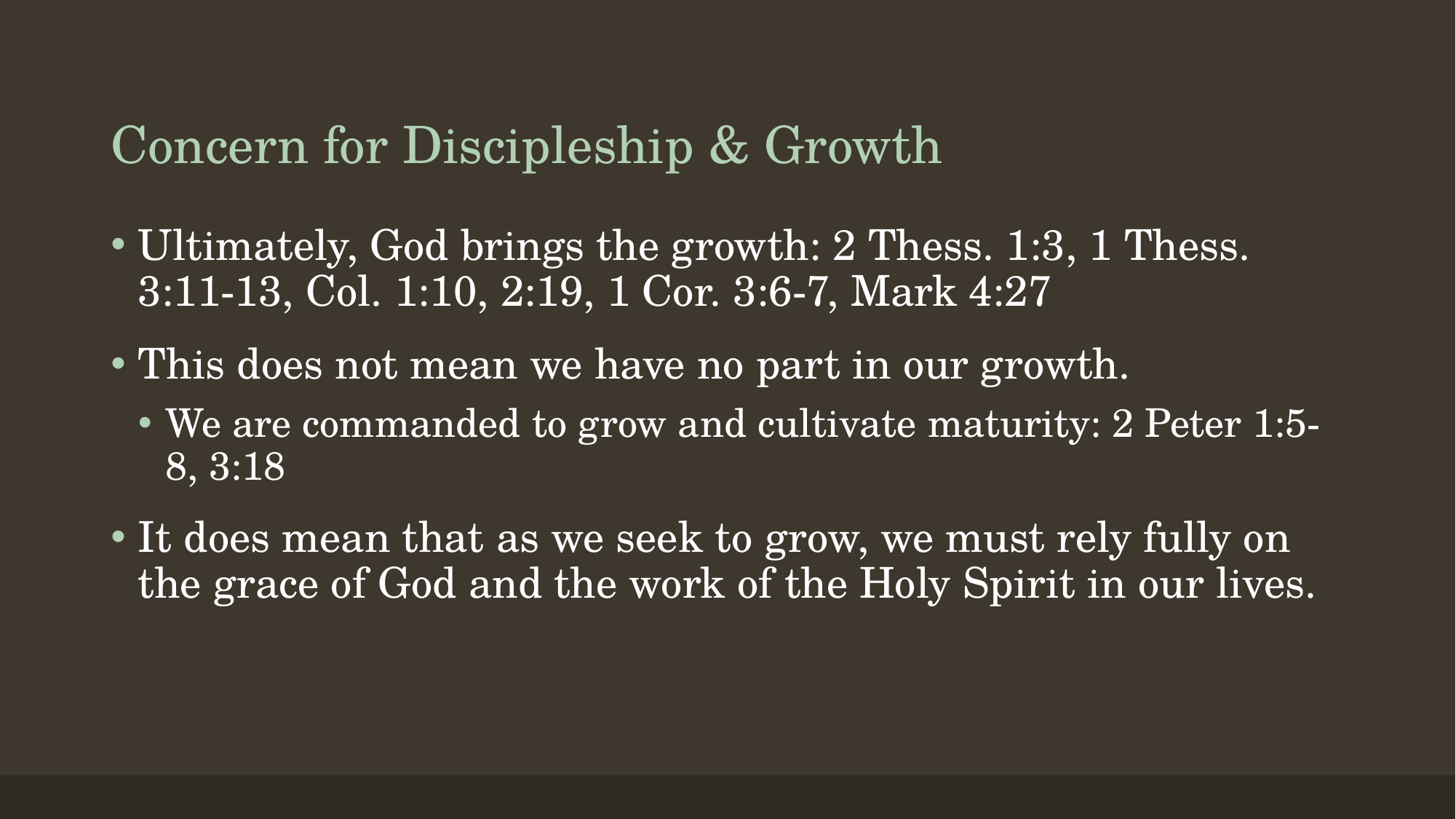

# Concern for Discipleship & Growth
Ultimately, God brings the growth: 2 Thess. 1:3, 1 Thess. 3:11-13, Col. 1:10, 2:19, 1 Cor. 3:6-7, Mark 4:27
This does not mean we have no part in our growth.
We are commanded to grow and cultivate maturity: 2 Peter 1:5-8, 3:18
It does mean that as we seek to grow, we must rely fully on the grace of God and the work of the Holy Spirit in our lives.